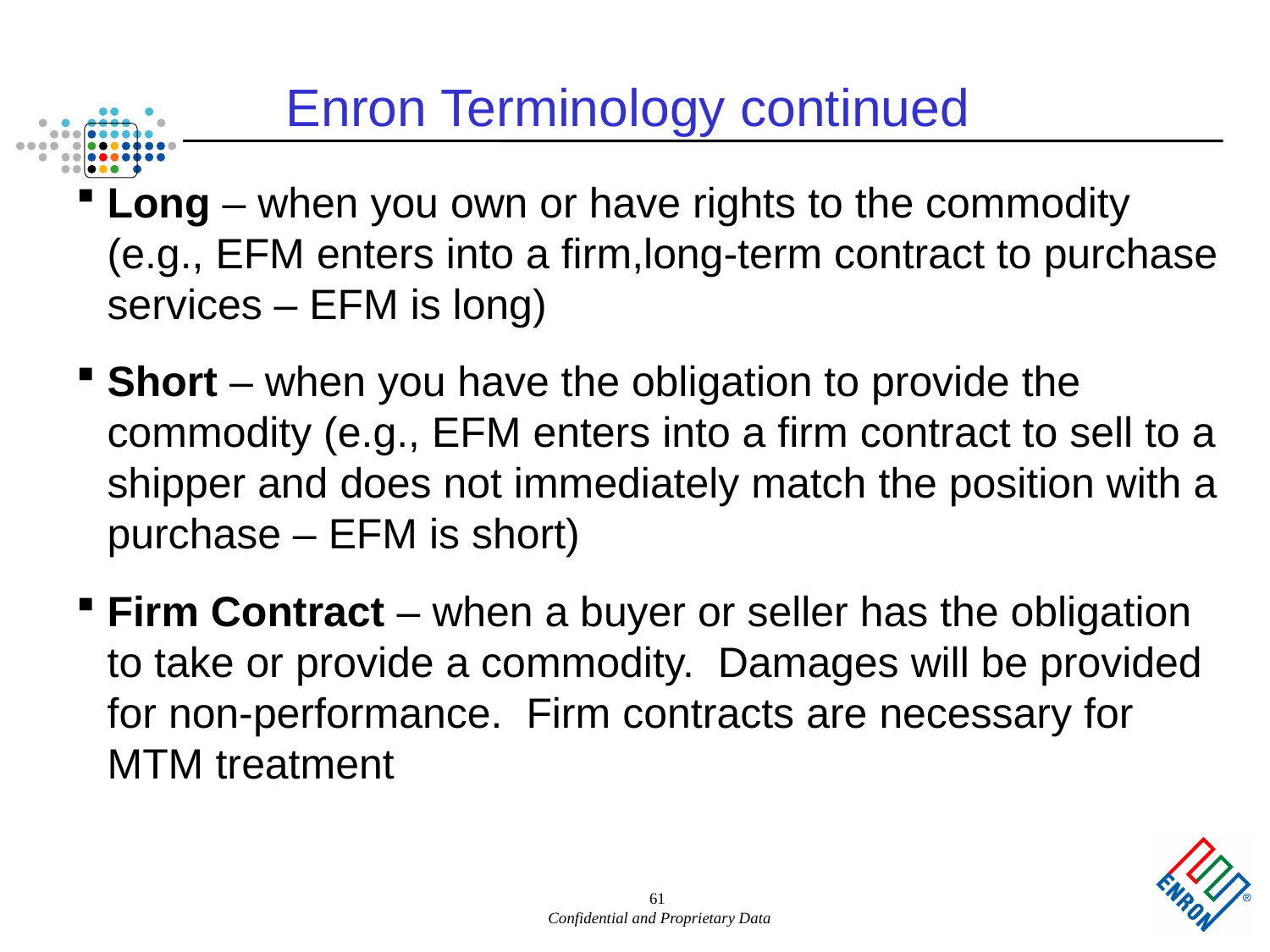

61
Enron Terminology continued
Long – when you own or have rights to the commodity (e.g., EFM enters into a firm,long-term contract to purchase services – EFM is long)
Short – when you have the obligation to provide the commodity (e.g., EFM enters into a firm contract to sell to a shipper and does not immediately match the position with a purchase – EFM is short)
Firm Contract – when a buyer or seller has the obligation to take or provide a commodity.  Damages will be provided for non-performance.  Firm contracts are necessary for MTM treatment